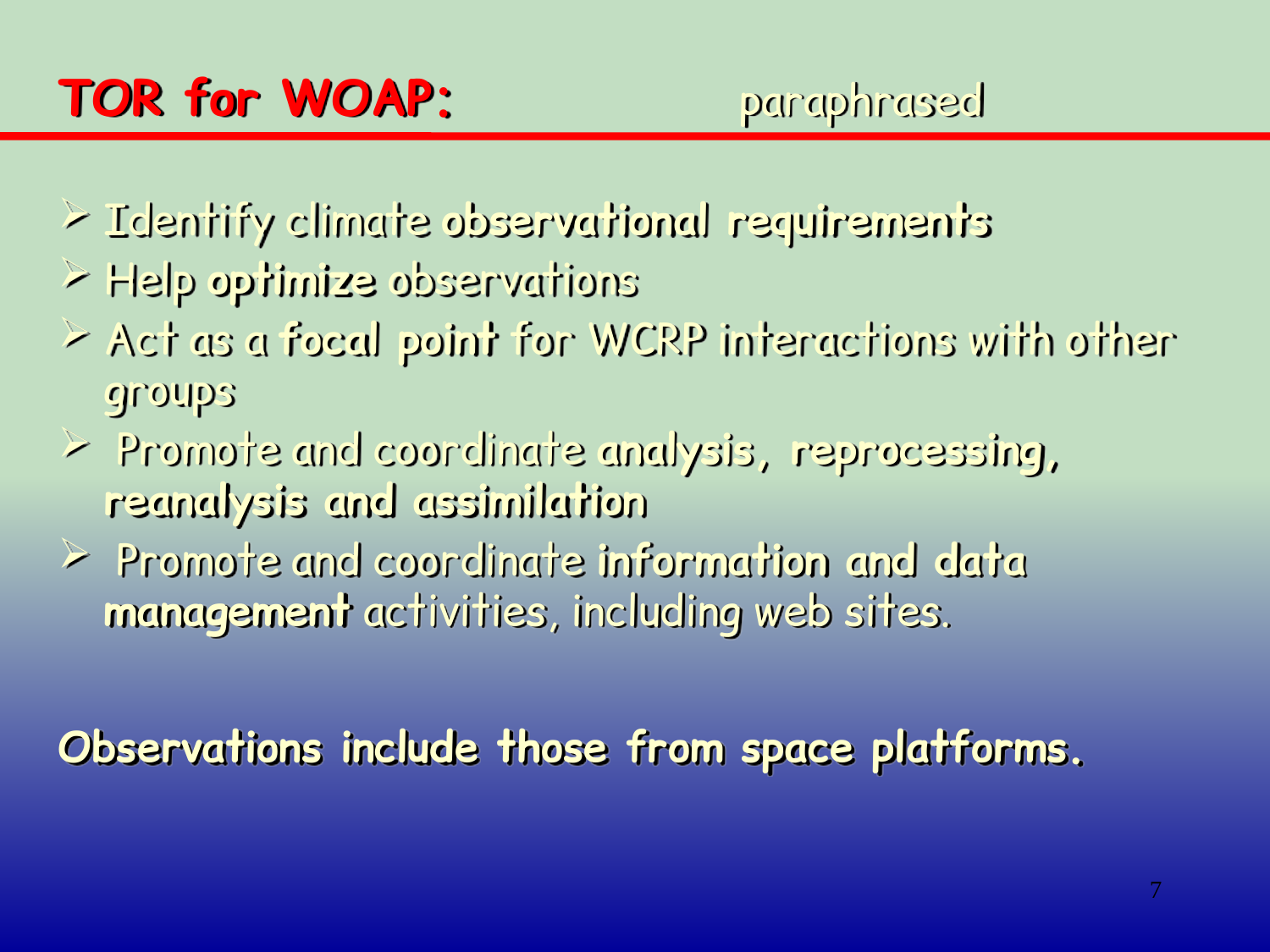

TOR for WOAP:			paraphrased

Identify climate observational requirements
Help optimize observations
Act as a focal point for WCRP interactions with other groups
 Promote and coordinate analysis, reprocessing, reanalysis and assimilation
 Promote and coordinate information and data management activities, including web sites.

Observations include those from space platforms.